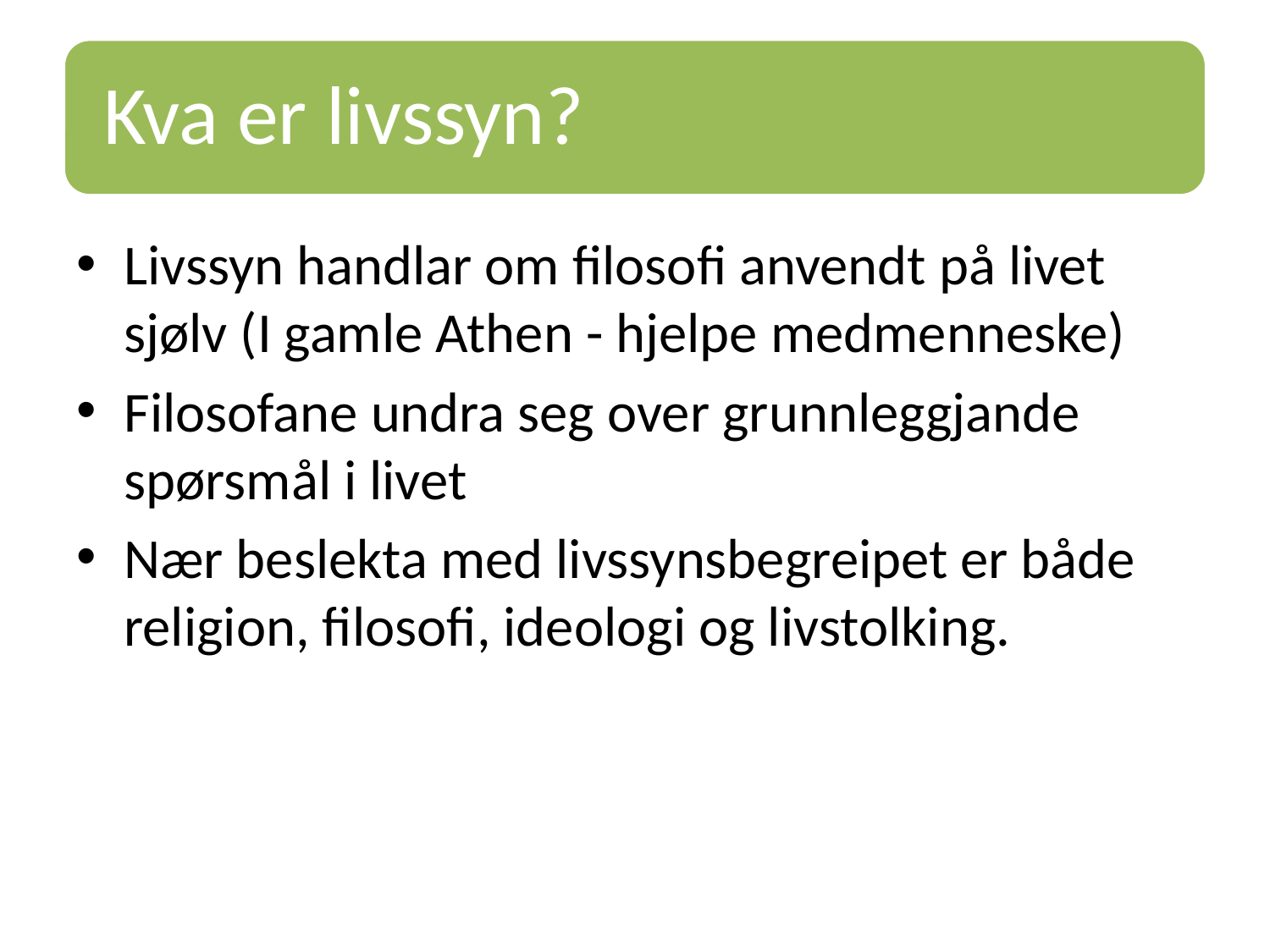

Kva er livssyn?
Livssyn handlar om filosofi anvendt på livet sjølv (I gamle Athen - hjelpe medmenneske)
Filosofane undra seg over grunnleggjande spørsmål i livet
Nær beslekta med livssynsbegreipet er både religion, filosofi, ideologi og livstolking.